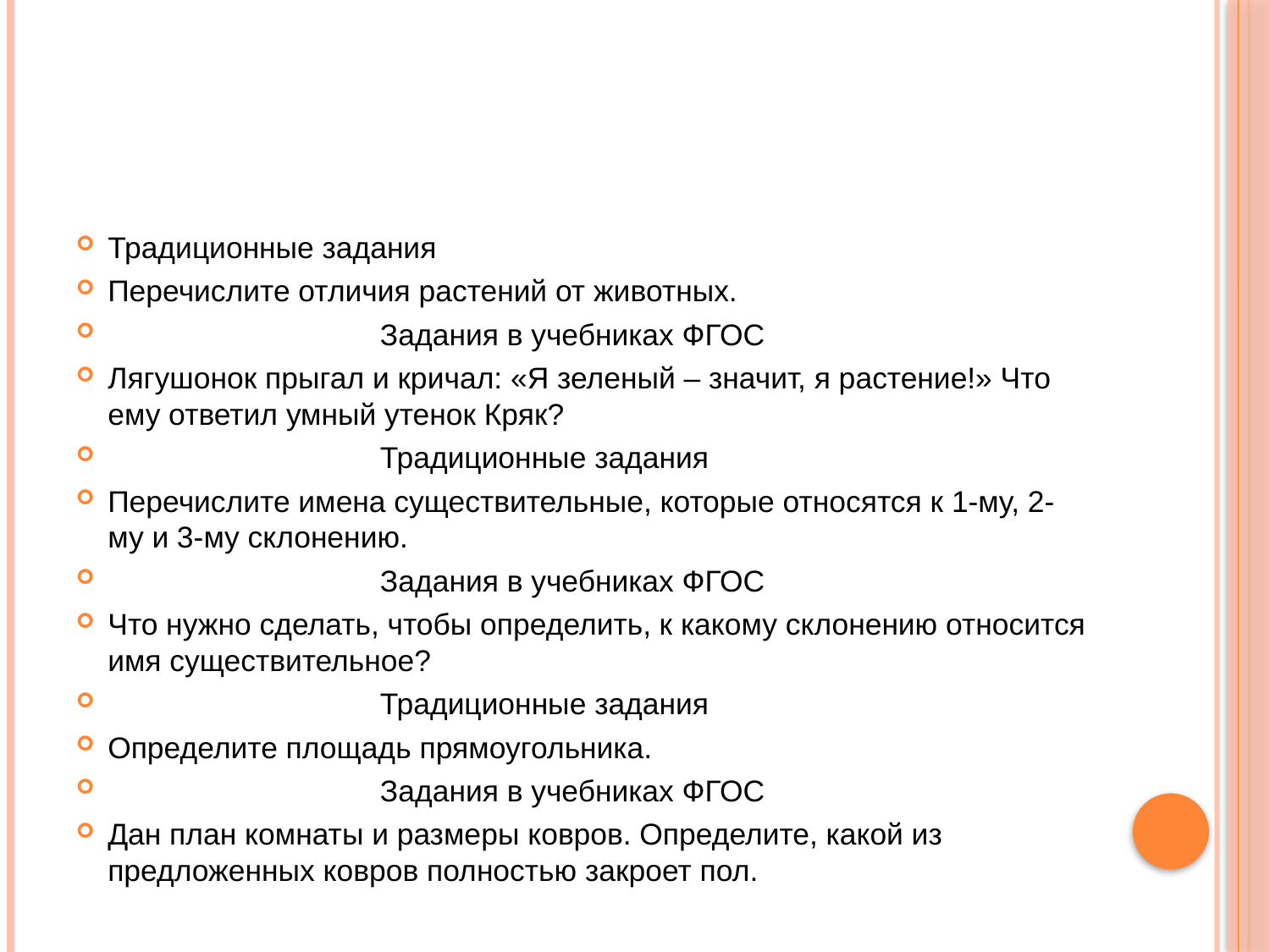

#
Традиционные задания
Перечислите отличия растений от животных.
                                 Задания в учебниках ФГОС
Лягушонок прыгал и кричал: «Я зеленый – значит, я растение!» Что ему ответил умный утенок Кряк?
                                 Традиционные задания
Перечислите имена существительные, которые относятся к 1-му, 2-му и 3-му склонению.
                                 Задания в учебниках ФГОС
Что нужно сделать, чтобы определить, к какому склонению относится имя существительное?
                                 Традиционные задания
Определите площадь прямоугольника.
                                 Задания в учебниках ФГОС
Дан план комнаты и размеры ковров. Определите, какой из предложенных ковров полностью закроет пол.